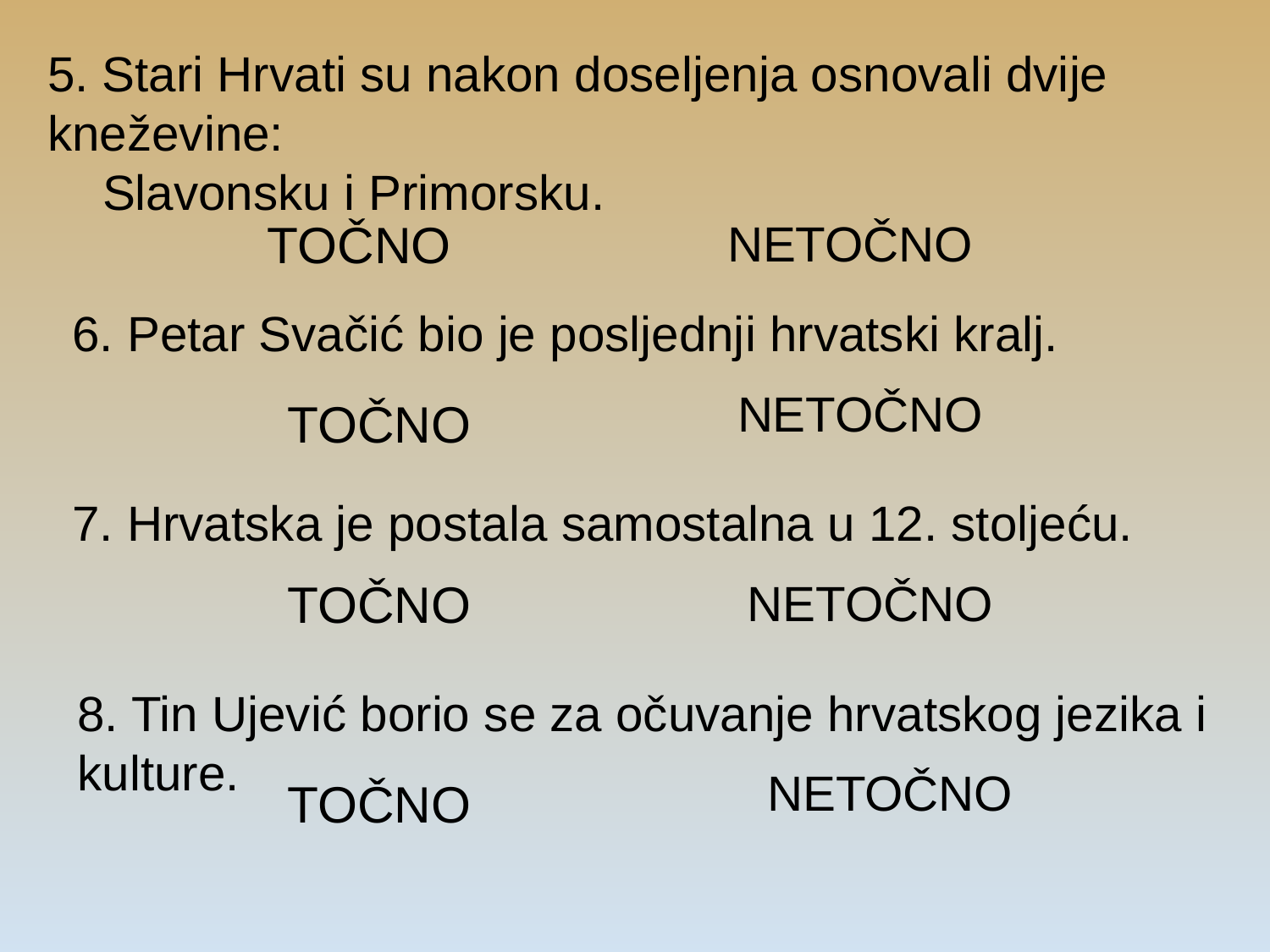

5. Stari Hrvati su nakon doseljenja osnovali dvije kneževine:
    Slavonsku i Primorsku.
TOČNO
NETOČNO
6. Petar Svačić bio je posljednji hrvatski kralj.
NETOČNO
TOČNO
7. Hrvatska je postala samostalna u 12. stoljeću.
TOČNO
NETOČNO
8. Tin Ujević borio se za očuvanje hrvatskog jezika i kulture.
NETOČNO
TOČNO